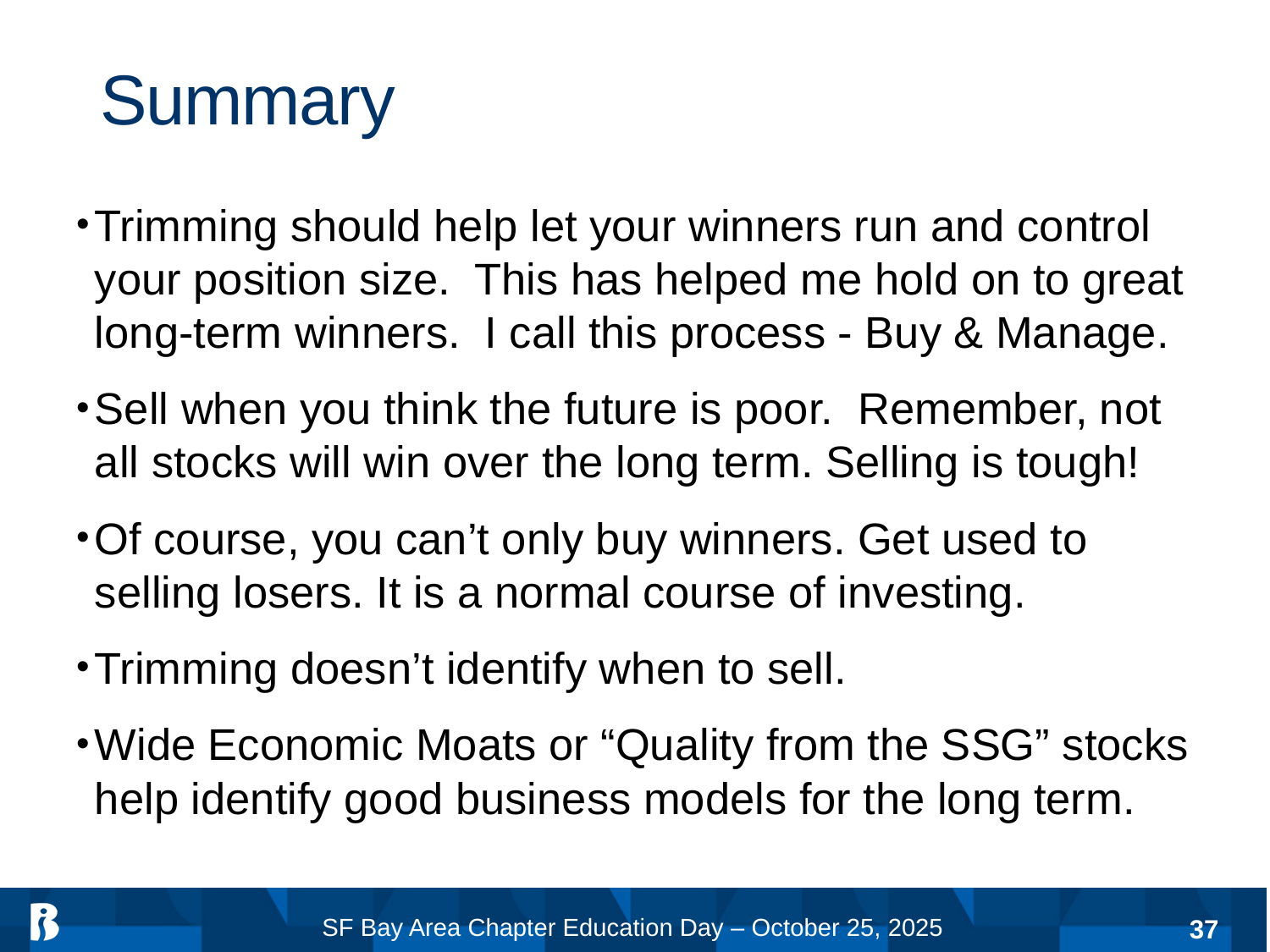

# Summary
Trimming should help let your winners run and control your position size.  This has helped me hold on to great long-term winners.  I call this process - Buy & Manage.
Sell when you think the future is poor.  Remember, not all stocks will win over the long term. Selling is tough!
Of course, you can’t only buy winners. Get used to selling losers. It is a normal course of investing.
Trimming doesn’t identify when to sell.
Wide Economic Moats or “Quality from the SSG” stocks help identify good business models for the long term.
37